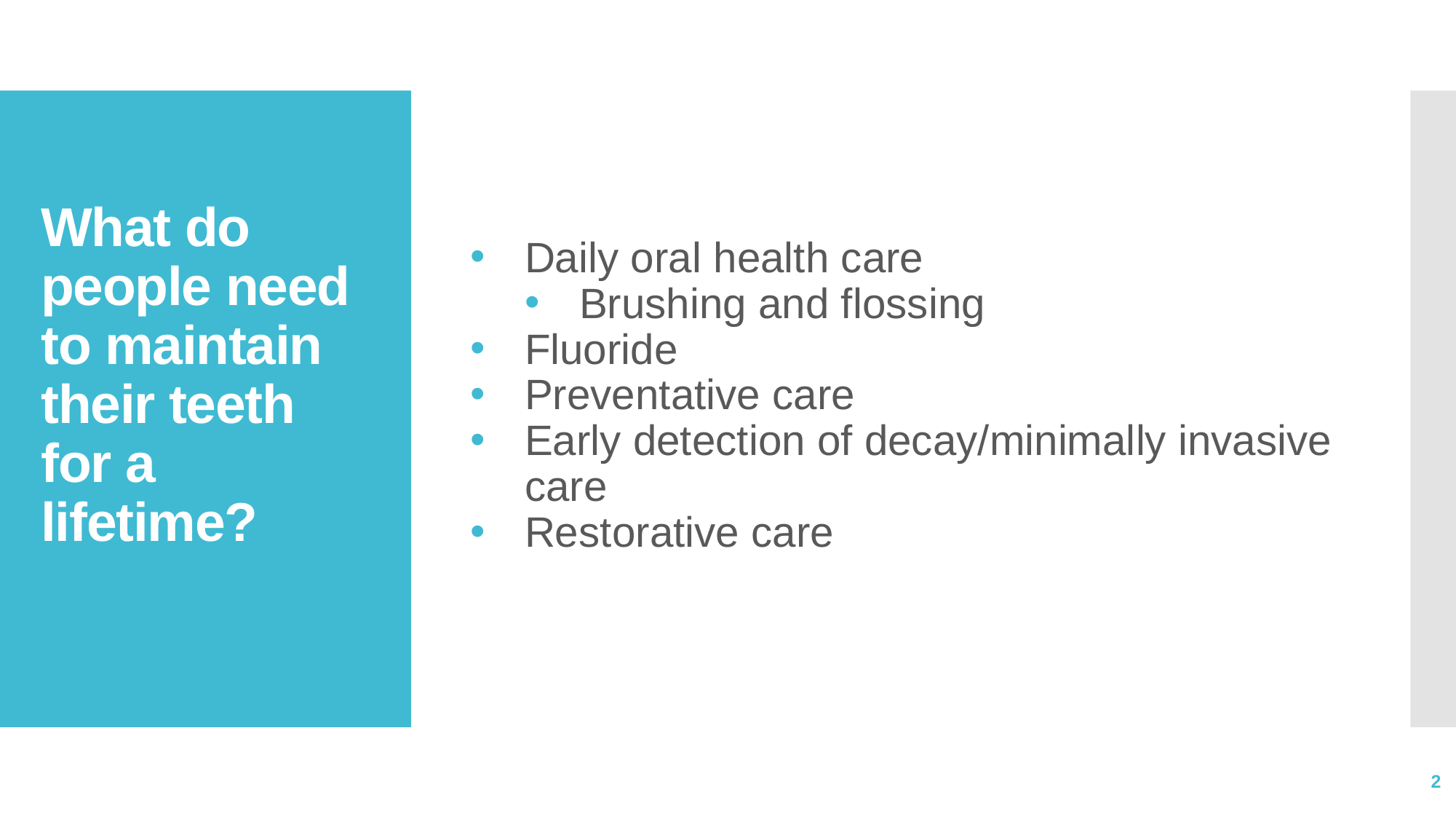

Daily oral health care
Brushing and flossing
Fluoride
Preventative care
Early detection of decay/minimally invasive care
Restorative care

# What do people need to maintain their teeth for a lifetime?
2